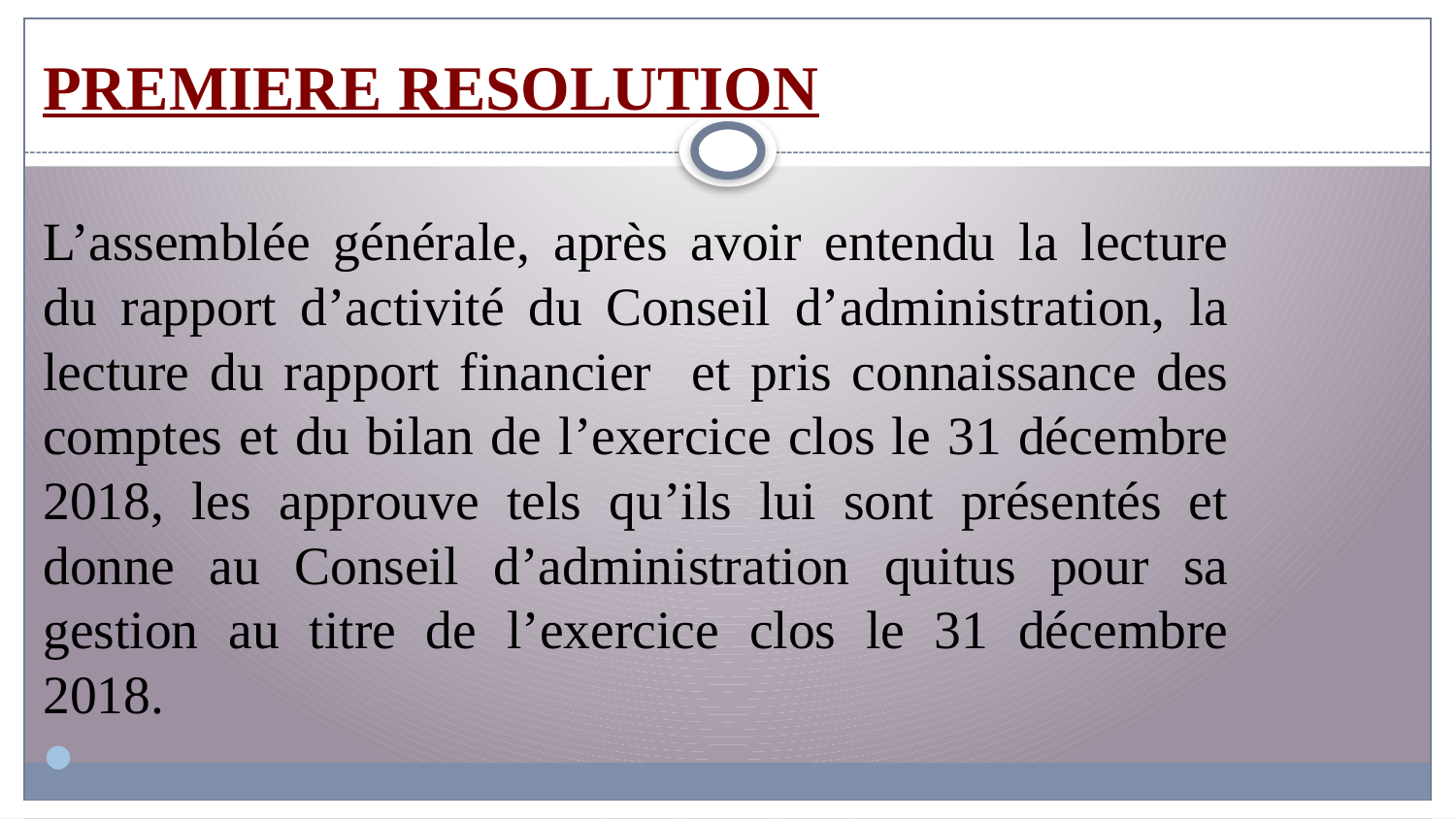

PREMIERE RESOLUTION

L’assemblée générale, après avoir entendu la lecture du rapport d’activité du Conseil d’administration, la lecture du rapport financier  et pris connaissance des comptes et du bilan de l’exercice clos le 31 décembre 2018, les approuve tels qu’ils lui sont présentés et donne au Conseil d’administration quitus pour sa gestion au titre de l’exercice clos le 31 décembre 2018.